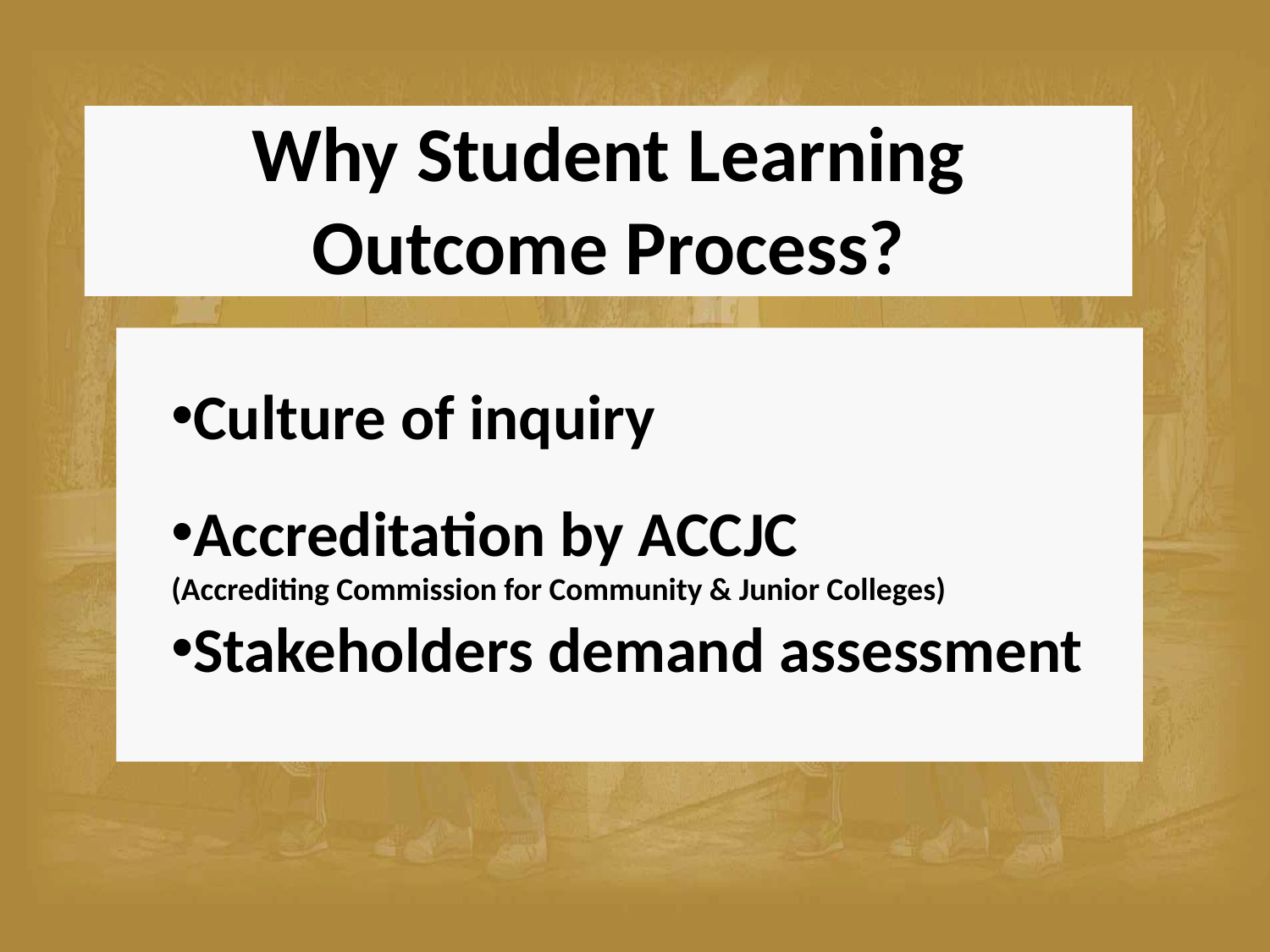

# Why Student Learning Outcome Process?

Culture of inquiry
Accreditation by ACCJC   (Accrediting Commission for Community & Junior Colleges)
Stakeholders demand assessment